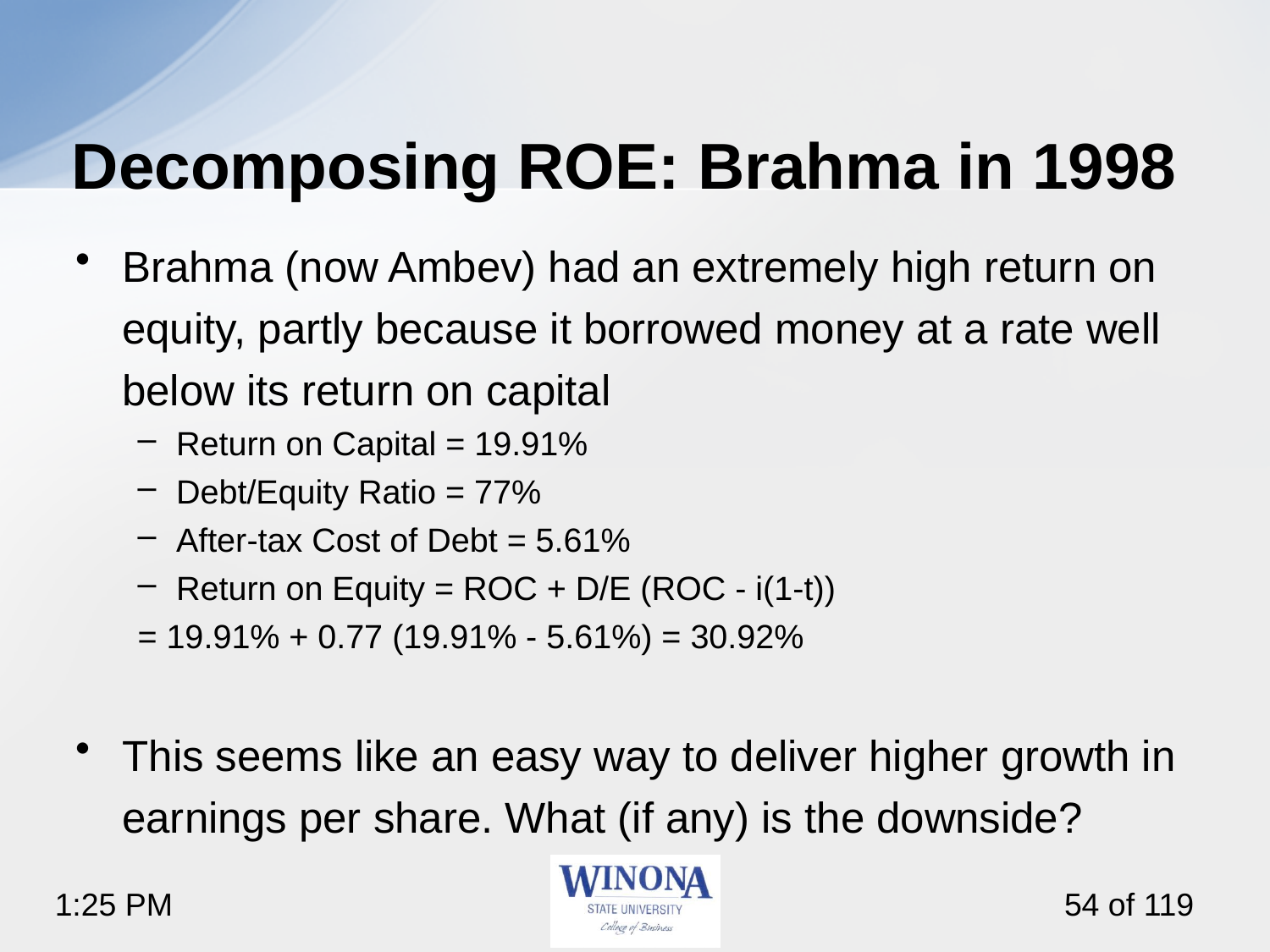

# Decomposing ROE: Brahma in 1998
Brahma (now Ambev) had an extremely high return on equity, partly because it borrowed money at a rate well below its return on capital
Return on Capital = 19.91%
Debt/Equity Ratio = 77%
After-tax Cost of Debt = 5.61%
Return on Equity = ROC + D/E (ROC - i(1-t))
	= 19.91% + 0.77 (19.91% - 5.61%) = 30.92%

This seems like an easy way to deliver higher growth in earnings per share. What (if any) is the downside?